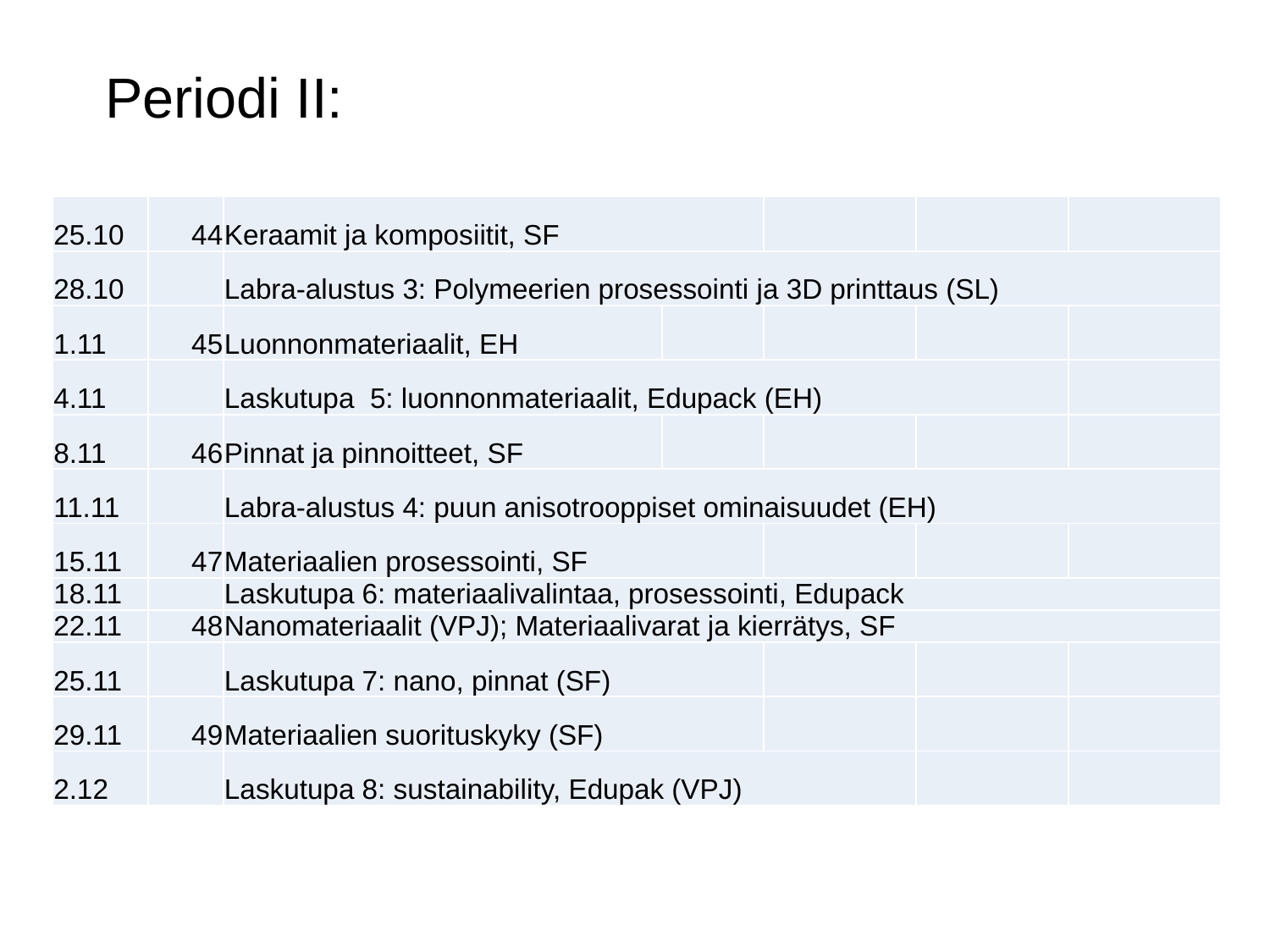

Periodi II:
| 25.10 | 44 | Keraamit ja komposiitit, SF |  |  |  |  |
| --- | --- | --- | --- | --- | --- | --- |
| 28.10 |  | Labra-alustus 3: Polymeerien prosessointi ja 3D printtaus (SL) |  |  |  |  |
| 1.11 | 45 | Luonnonmateriaalit, EH |  |  |  |  |
| 4.11 |  | Laskutupa 5: luonnonmateriaalit, Edupack (EH) |  |  |  |  |
| 8.11 | 46 | Pinnat ja pinnoitteet, SF |  |  |  |  |
| 11.11 |  | Labra-alustus 4: puun anisotrooppiset ominaisuudet (EH) |  |  |  |  |
| 15.11 | 47 | Materiaalien prosessointi, SF |  |  |  |  |
| 18.11 |  | Laskutupa 6: materiaalivalintaa, prosessointi, Edupack |  |  |  |  |
| 22.11 | 48 | Nanomateriaalit (VPJ); Materiaalivarat ja kierrätys, SF |  |  |  |  |
| 25.11 |  | Laskutupa 7: nano, pinnat (SF) |  |  |  |  |
| 29.11 | 49 | Materiaalien suorituskyky (SF) |  |  |  |  |
| 2.12 |  | Laskutupa 8: sustainability, Edupak (VPJ) |  |  |  |  |